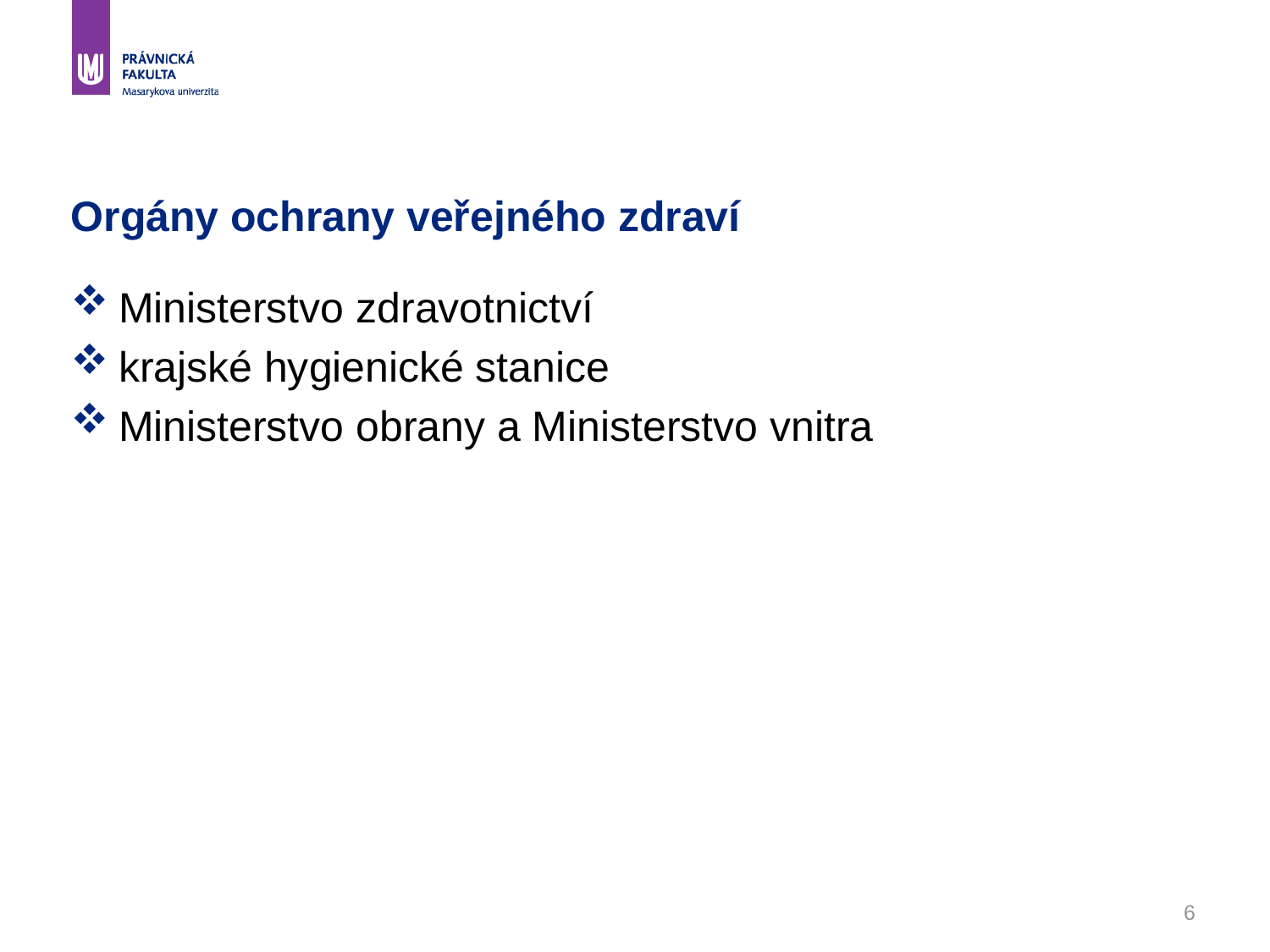

# Orgány ochrany veřejného zdraví
Ministerstvo zdravotnictví
krajské hygienické stanice
Ministerstvo obrany a Ministerstvo vnitra
6